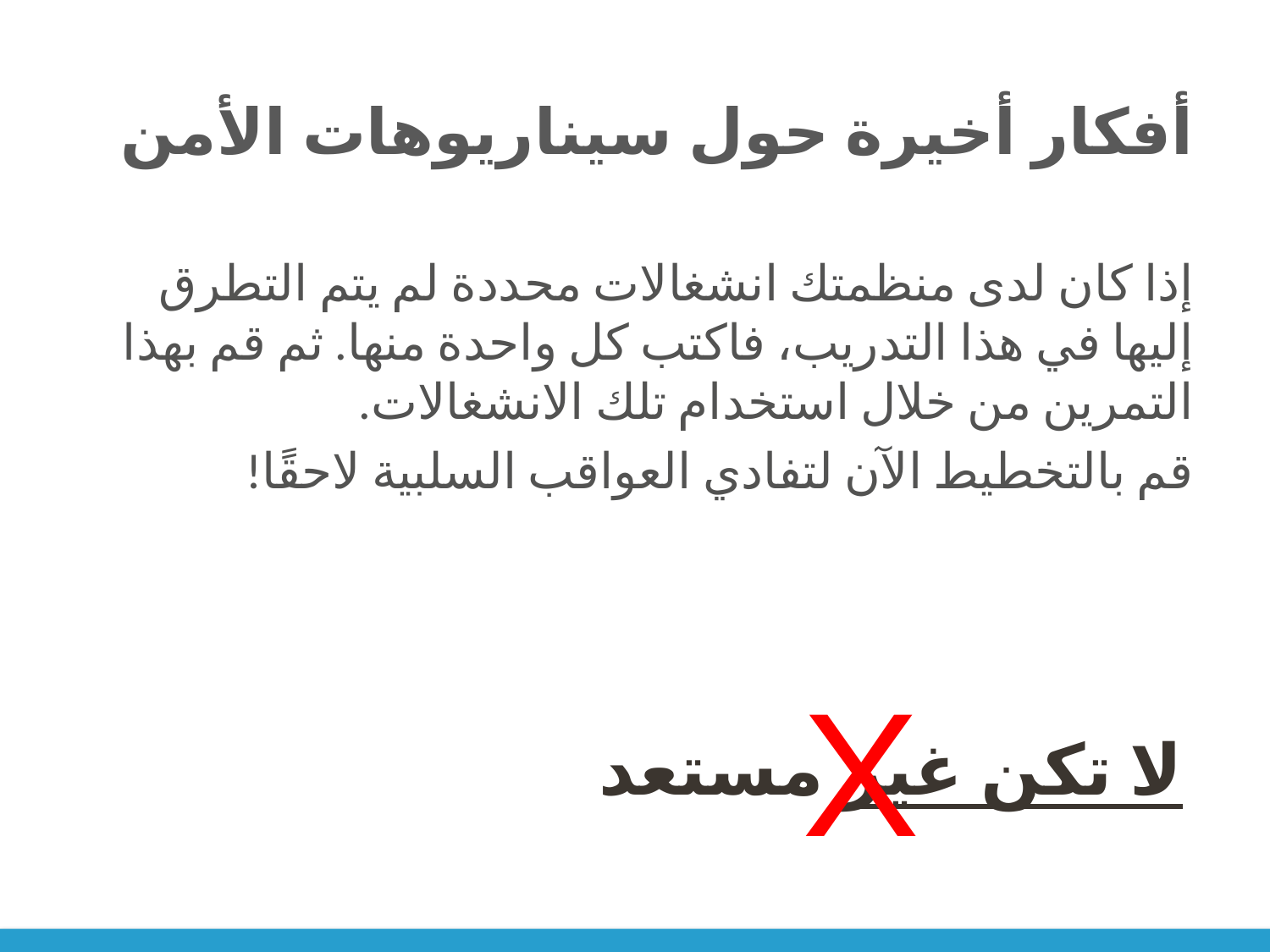

# أفكار أخيرة حول سيناريوهات الأمن
إذا كان لدى منظمتك انشغالات محددة لم يتم التطرق إليها في هذا التدريب، فاكتب كل واحدة منها. ثم قم بهذا التمرين من خلال استخدام تلك الانشغالات.
قم بالتخطيط الآن لتفادي العواقب السلبية لاحقًا!

X
لا تكن غير مستعد